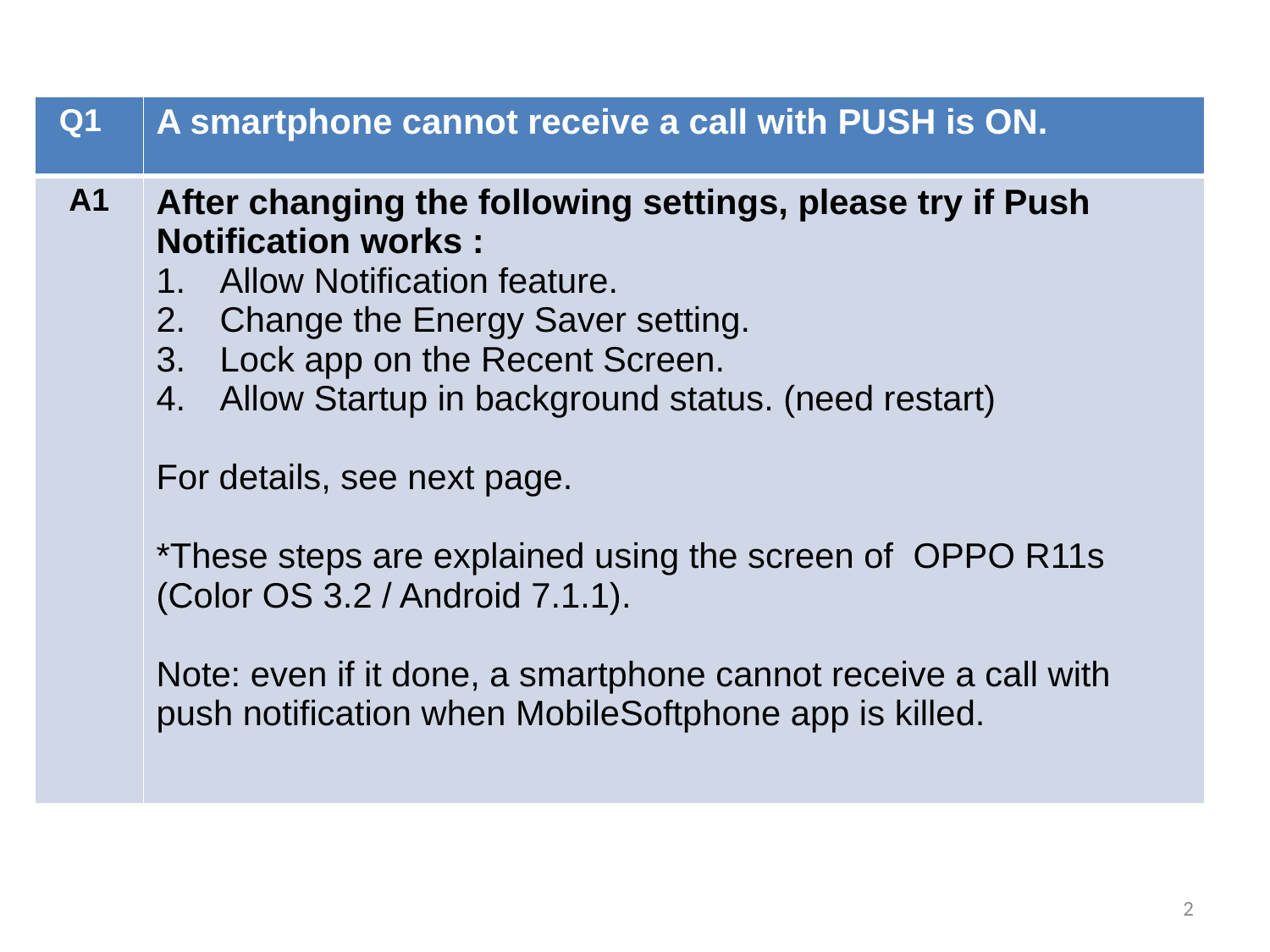

| Q1 | A smartphone cannot receive a call with PUSH is ON. |
| --- | --- |
| A1 | After changing the following settings, please try if Push Notification works : Allow Notification feature. Change the Energy Saver setting. Lock app on the Recent Screen. Allow Startup in background status. (need restart) For details, see next page. \*These steps are explained using the screen of OPPO R11s (Color OS 3.2 / Android 7.1.1). Note: even if it done, a smartphone cannot receive a call with push notification when MobileSoftphone app is killed. |
2